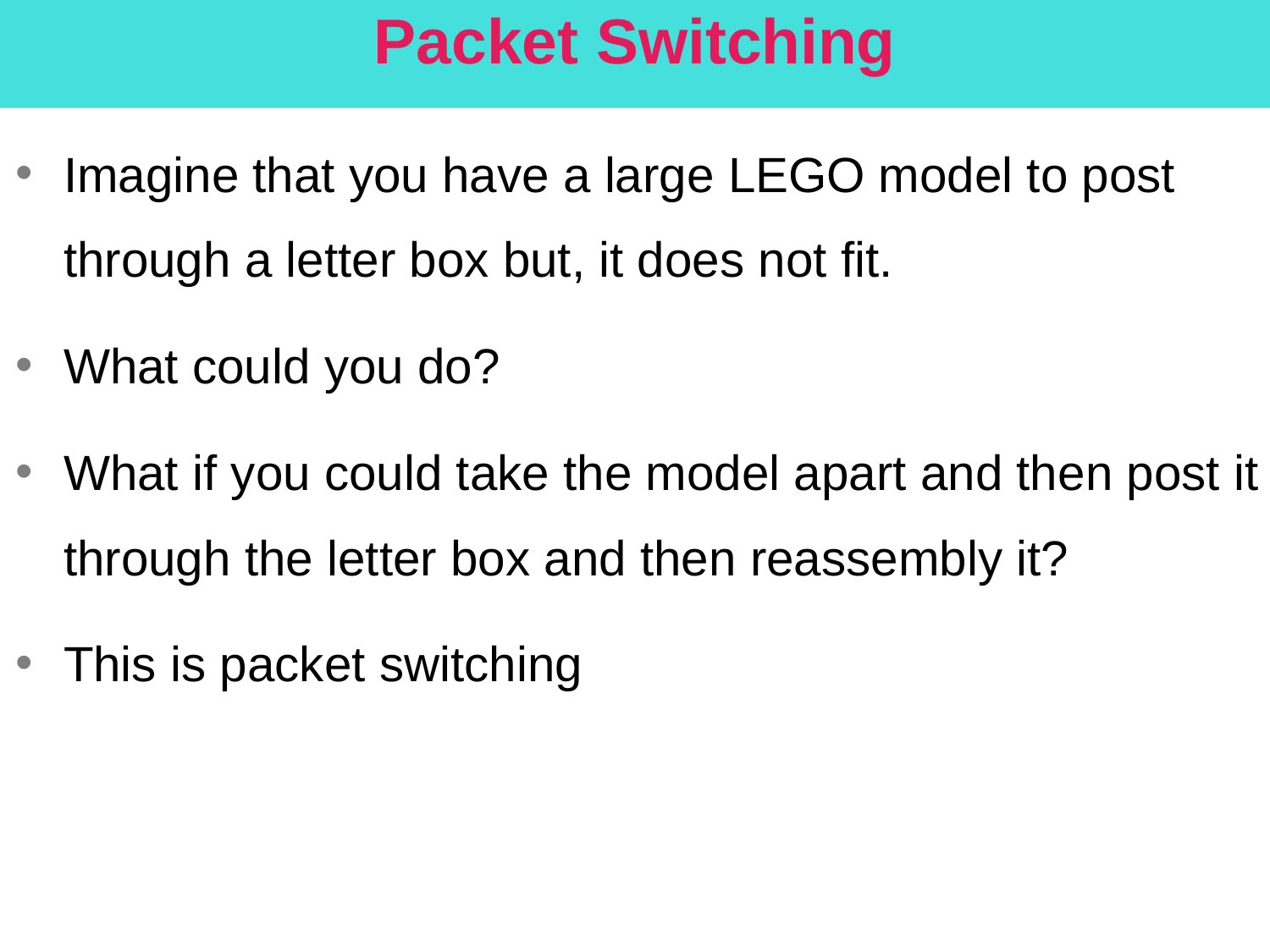

# Packet Switching
Imagine that you have a large LEGO model to post through a letter box but, it does not fit.
What could you do?
What if you could take the model apart and then post it through the letter box and then reassembly it?
This is packet switching